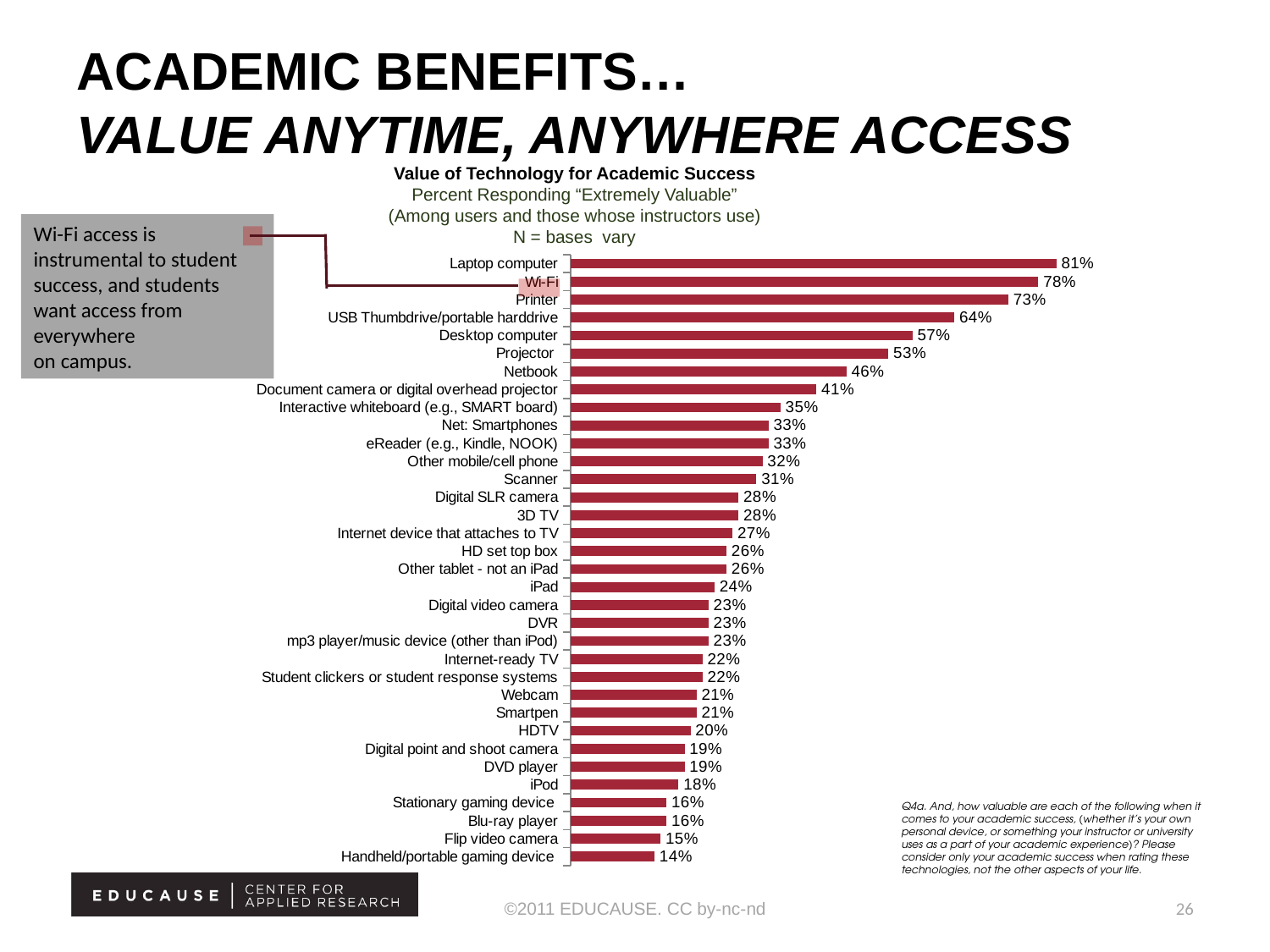

# Academic benefits… Value Anytime, anywhere access
Value of Technology for Academic Success
Percent Responding “Extremely Valuable”
(Among users and those whose instructors use)
N = bases  vary

Wi-Fi access is instrumental to student success, and students want access from everywhere
on campus.

### Chart

| Category | Column1 |
|---|---|
| Laptop computer | 0.81 |
| Wi-Fi | 0.78 |
| Printer | 0.7300000000000006 |
| USB Thumbdrive/portable harddrive | 0.6400000000000023 |
| Desktop computer | 0.57 |
| Projector  | 0.53 |
| Netbook | 0.46 |
| Document camera or digital overhead projector | 0.4100000000000003 |
| Interactive whiteboard (e.g., SMART board) | 0.3500000000000003 |
| Net: Smartphones | 0.3300000000000014 |
| eReader (e.g., Kindle, NOOK) | 0.3300000000000014 |
| Other mobile/cell phone | 0.3200000000000012 |
| Scanner | 0.31000000000000105 |
| Digital SLR camera | 0.2800000000000001 |
| 3D TV | 0.2800000000000001 |
| Internet device that attaches to TV | 0.27 |
| HD set top box | 0.26 |
| Other tablet - not an iPad | 0.26 |
| iPad | 0.2400000000000002 |
| Digital video camera | 0.23 |
| DVR | 0.23 |
| mp3 player/music device (other than iPod) | 0.23 |
| Internet-ready TV | 0.22 |
| Student clickers or student response systems | 0.22 |
| Webcam | 0.21000000000000021 |
| Smartpen | 0.21000000000000021 |
| HDTV | 0.2 |
| Digital point and shoot camera | 0.19 |
| DVD player | 0.19 |
| iPod | 0.18000000000000024 |
| Stationary gaming device  | 0.16 |
| Blu-ray player | 0.16 |
| Flip video camera | 0.15000000000000024 |
| Handheld/portable gaming device  | 0.14 |
Q4a. And, how valuable are each of the following when it comes to your academic success, (whether it’s your own personal device, or something your instructor or university uses as a part of your academic experience)? Please consider only your academic success when rating these technologies, not the other aspects of your life.

©2011 EDUCAUSE. CC by-nc-nd
26